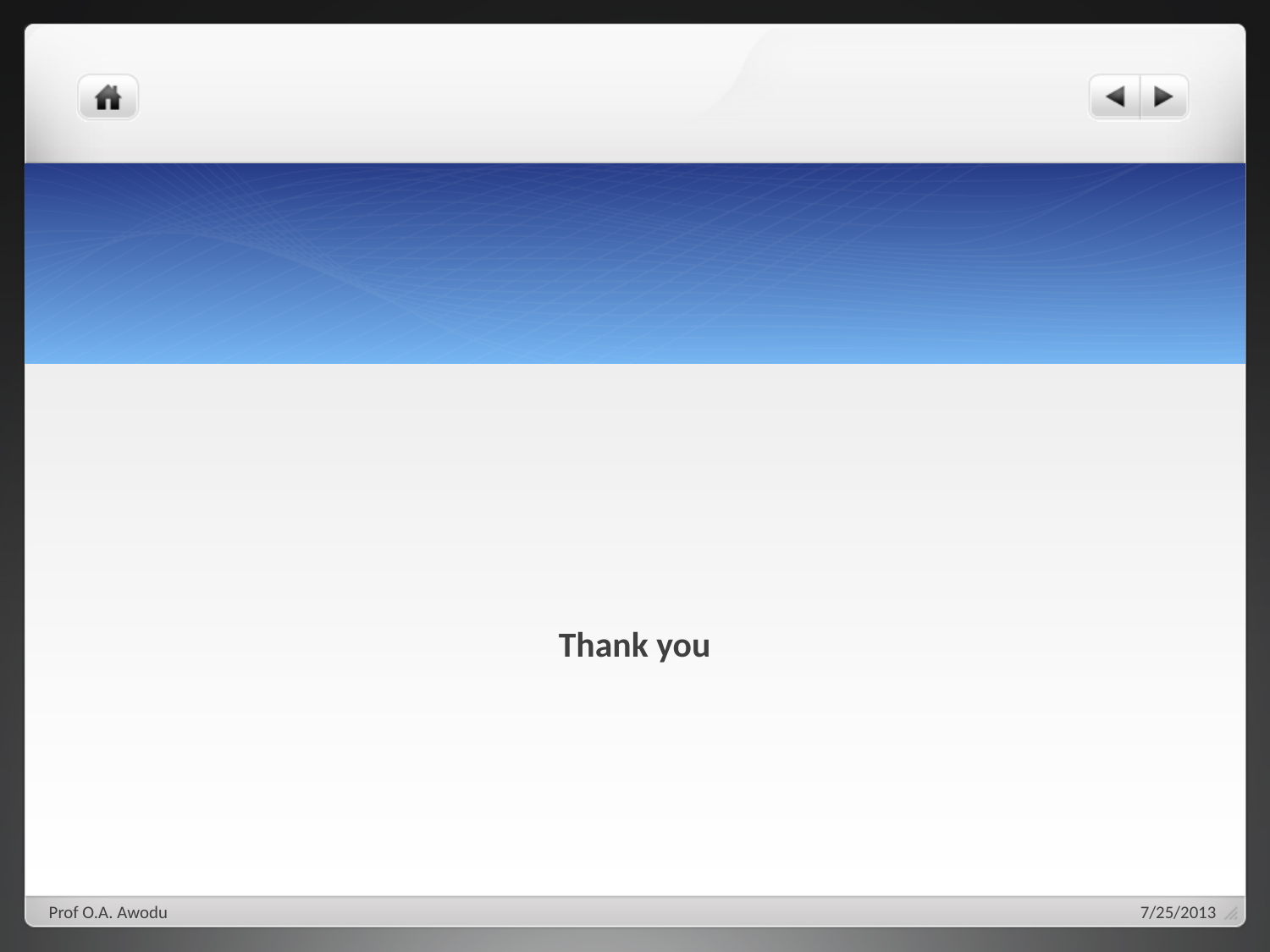

#

Thank you
Prof O.A. Awodu
7/25/2013